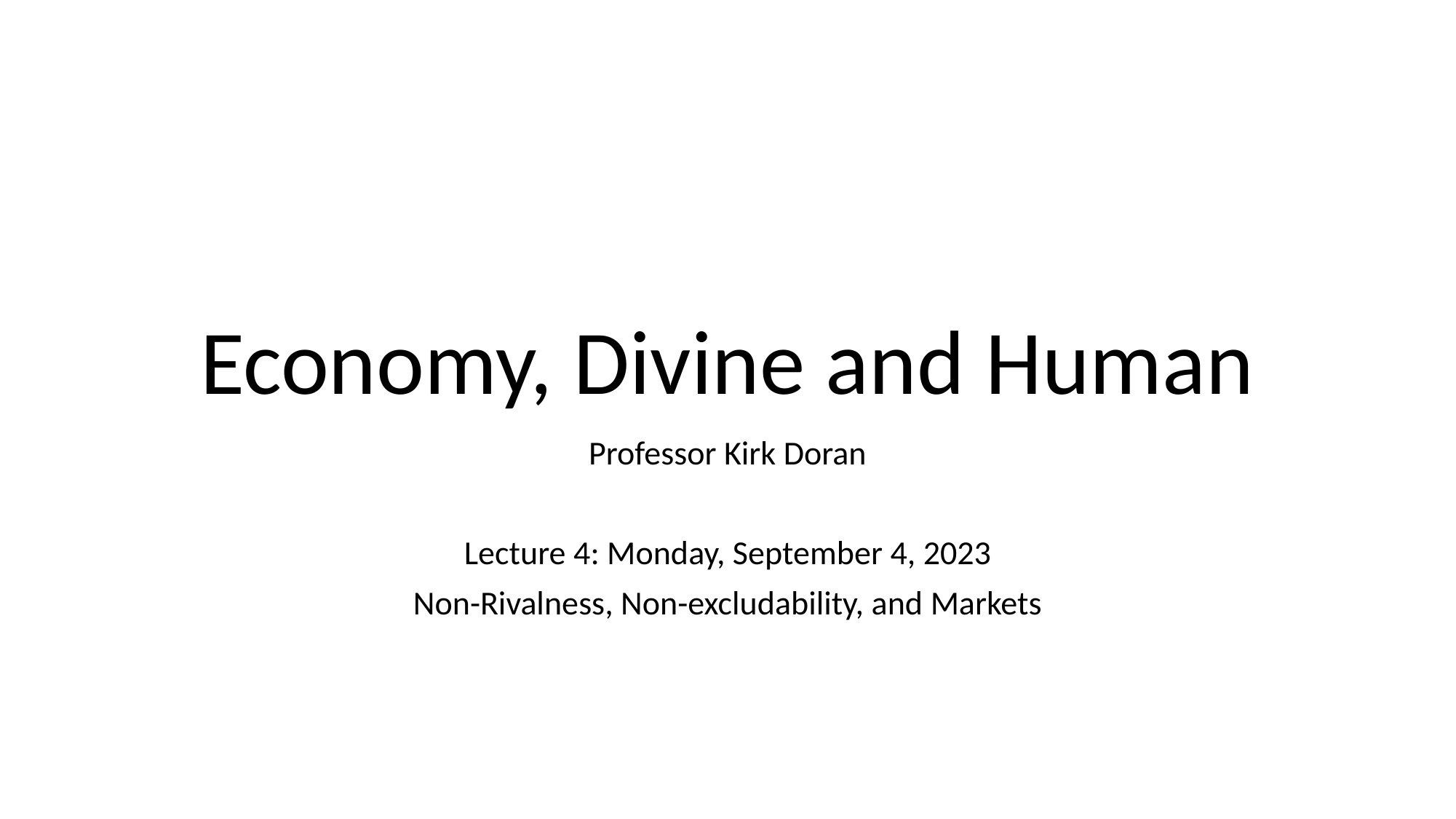

# Economy, Divine and Human
Professor Kirk Doran

Lecture 4: Monday, September 4, 2023
Non-Rivalness, Non-excludability, and Markets